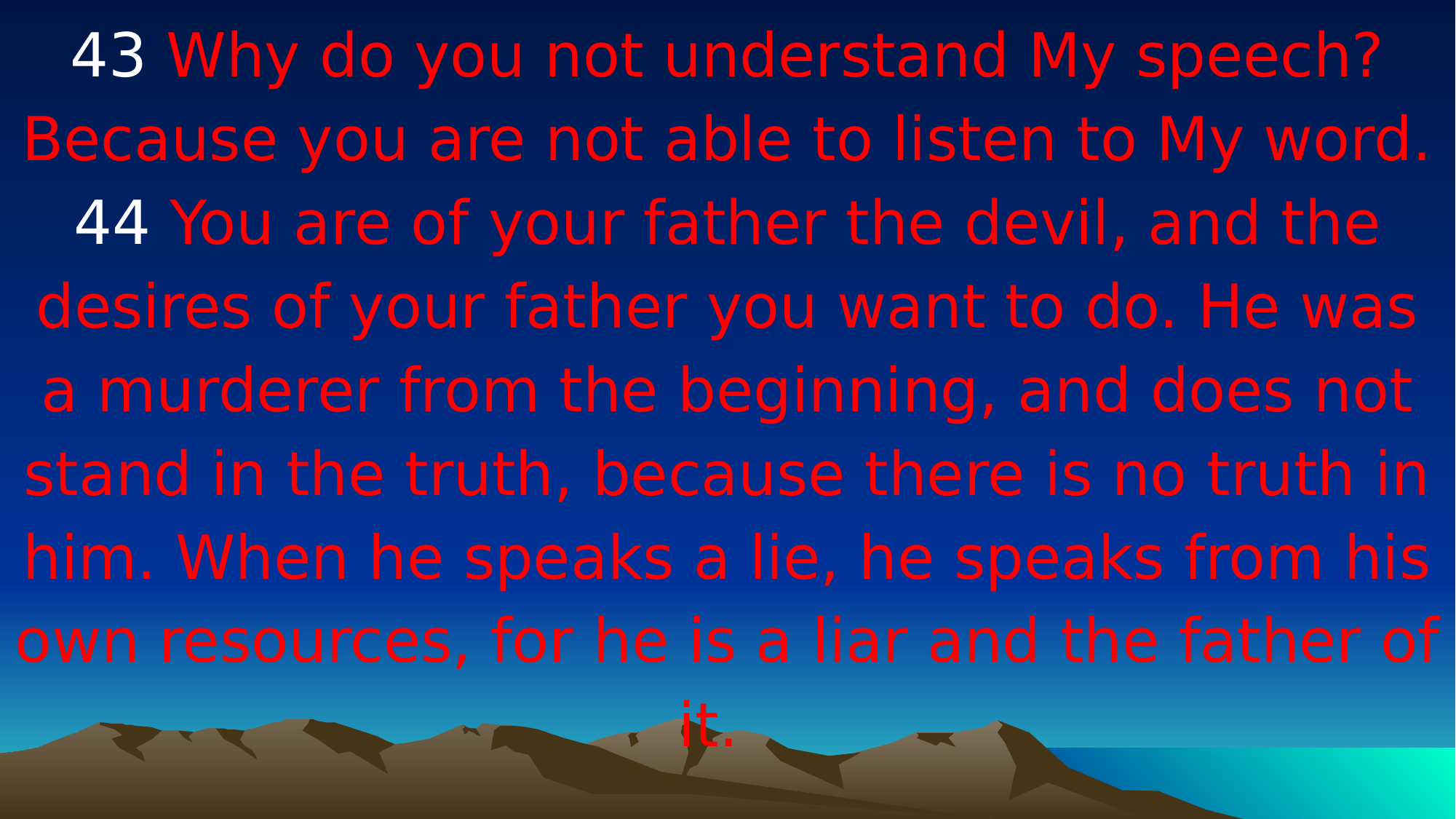

43 Why do you not understand My speech? Because you are not able to listen to My word. 44 You are of your father the devil, and the desires of your father you want to do. He was a murderer from the beginning, and does not stand in the truth, because there is no truth in him. When he speaks a lie, he speaks from his own resources, for he is a liar and the father of it.